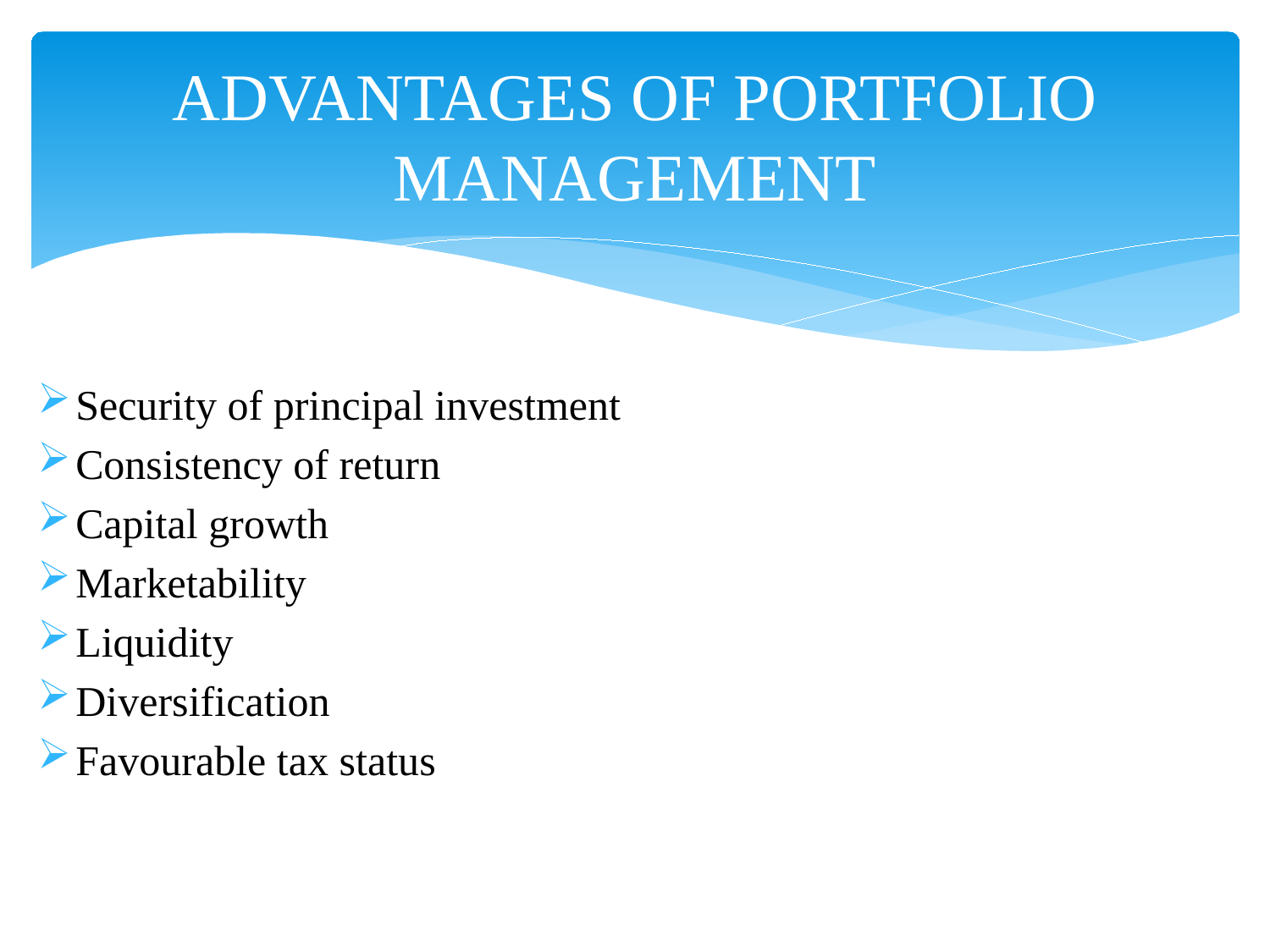

# ADVANTAGES OF PORTFOLIO MANAGEMENT
Security of principal investment
Consistency of return
Capital growth
Marketability
Liquidity
Diversification
Favourable tax status